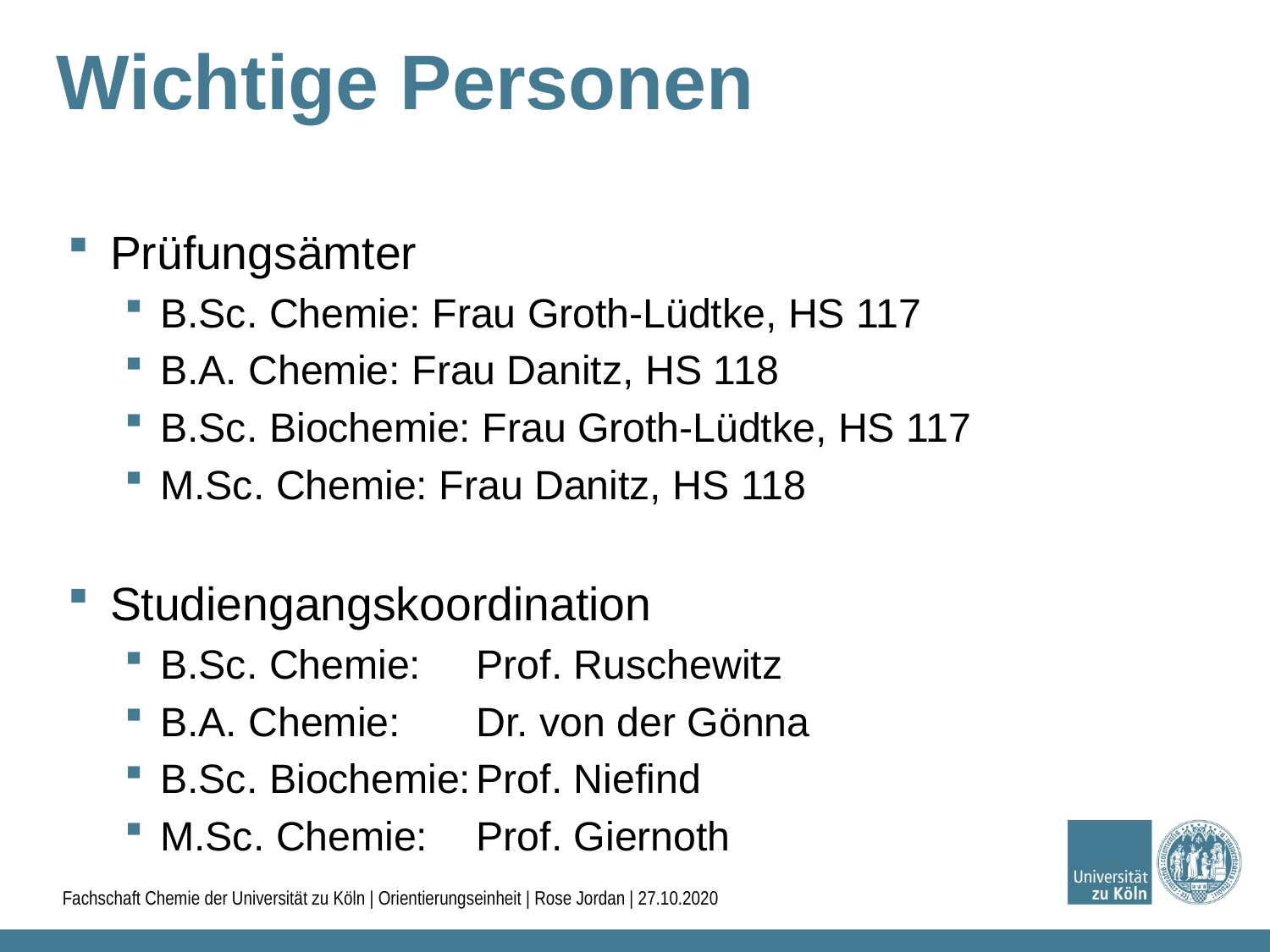

Wichtige Personen
Prüfungsämter
B.Sc. Chemie: Frau Groth-Lüdtke, HS 117
B.A. Chemie: Frau Danitz, HS 118
B.Sc. Biochemie: Frau Groth-Lüdtke, HS 117
M.Sc. Chemie: Frau Danitz, HS 118

Studiengangskoordination
B.Sc. Chemie:	Prof. Ruschewitz
B.A. Chemie:		Dr. von der Gönna
B.Sc. Biochemie:	Prof. Niefind
M.Sc. Chemie:	Prof. Giernoth